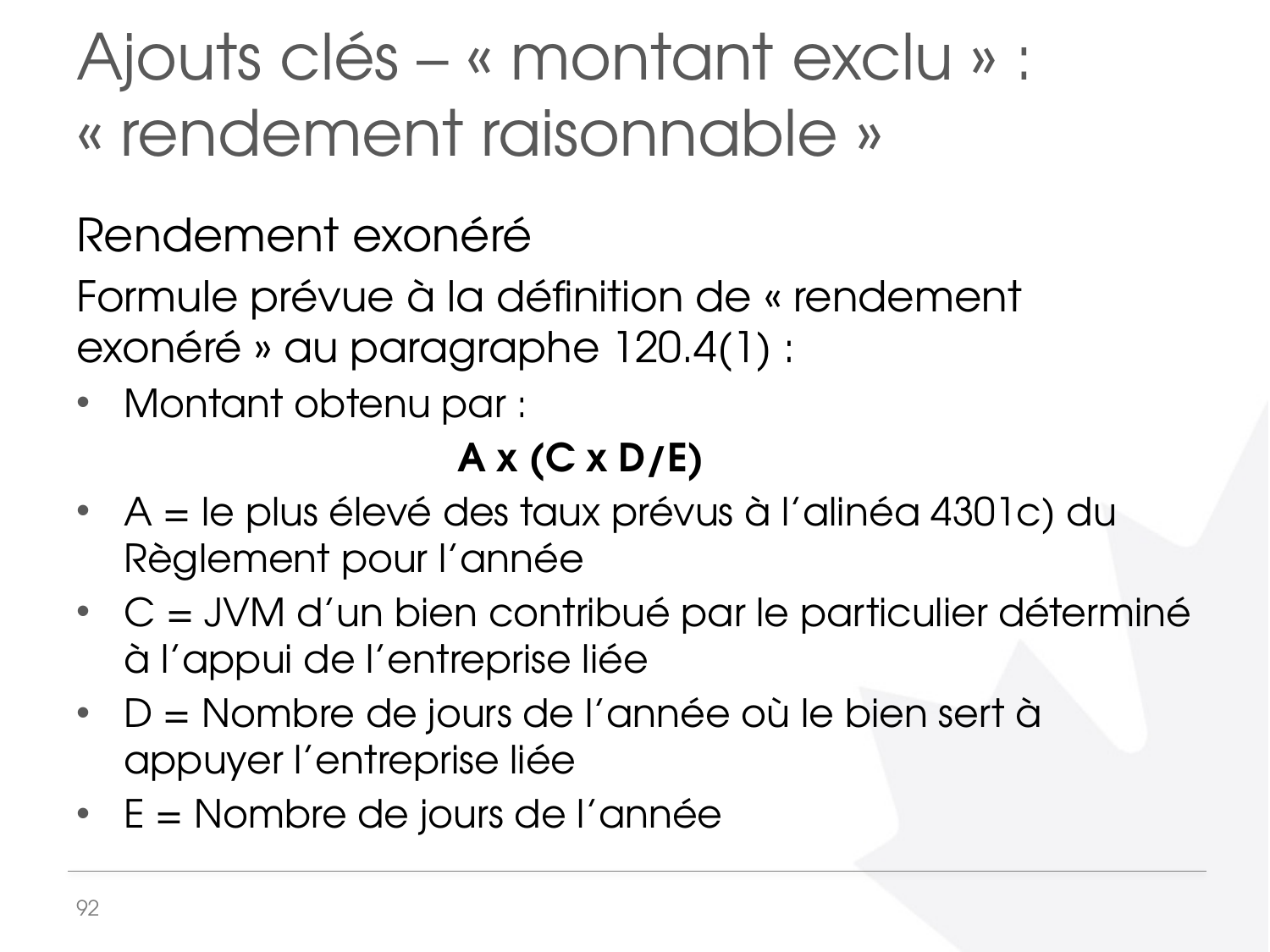

# Ajouts clés – « montant exclu » :  « rendement raisonnable »
Rendement exonéré
Formule prévue à la définition de « rendement exonéré » au paragraphe 120.4(1) :
Montant obtenu par :
		A x (C x D/E)
A = le plus élevé des taux prévus à l’alinéa 4301c) du Règlement pour l’année
C = JVM d’un bien contribué par le particulier déterminé à l’appui de l’entreprise liée
D = Nombre de jours de l’année où le bien sert à appuyer l’entreprise liée
E = Nombre de jours de l’année
92